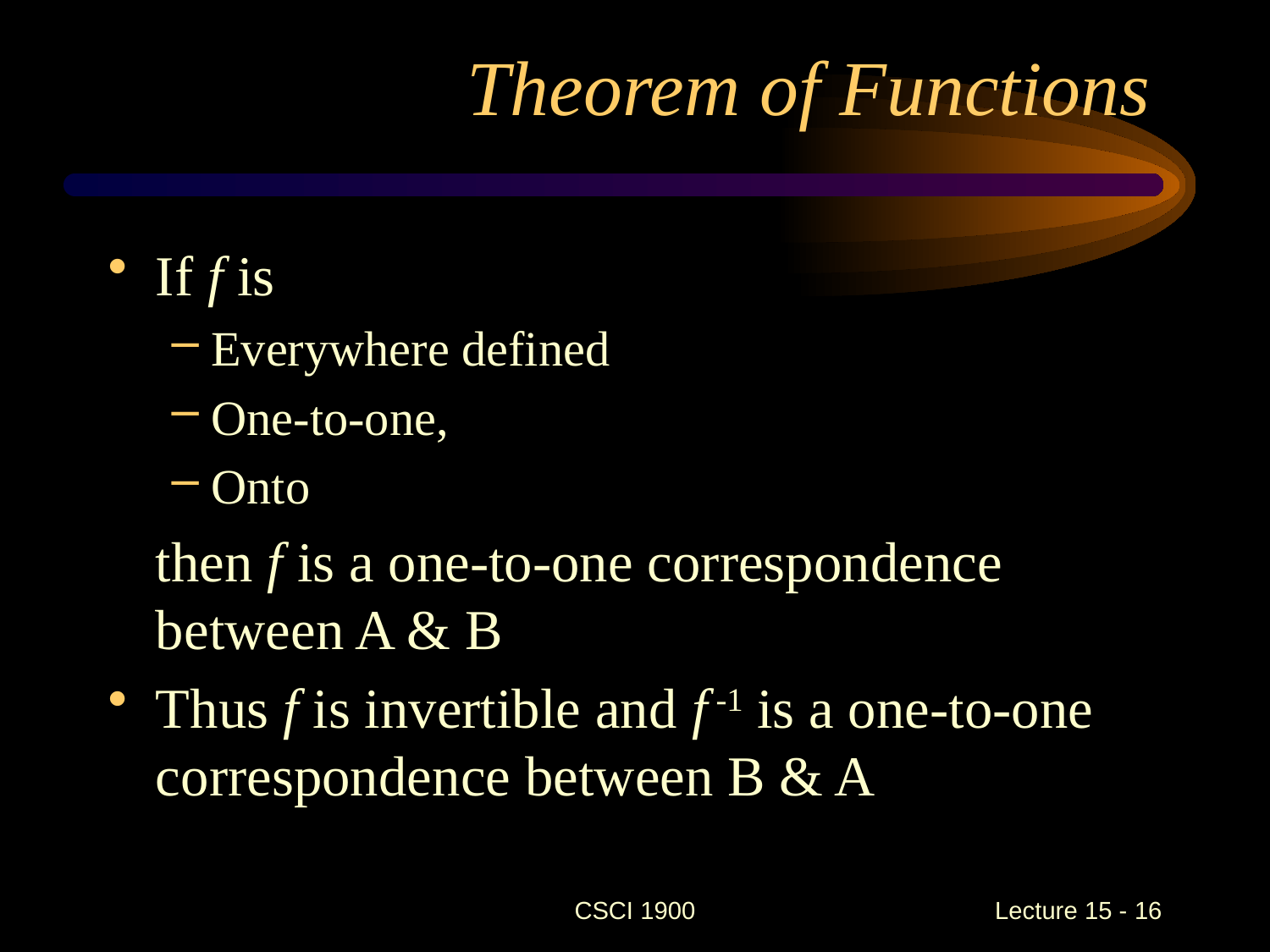

# Theorem of Functions
If f is
Everywhere defined
One-to-one,
Onto
	then f is a one-to-one correspondence between A & B
Thus f is invertible and f -1 is a one-to-one correspondence between B & A

CSCI 1900
 Lecture 15 - 16